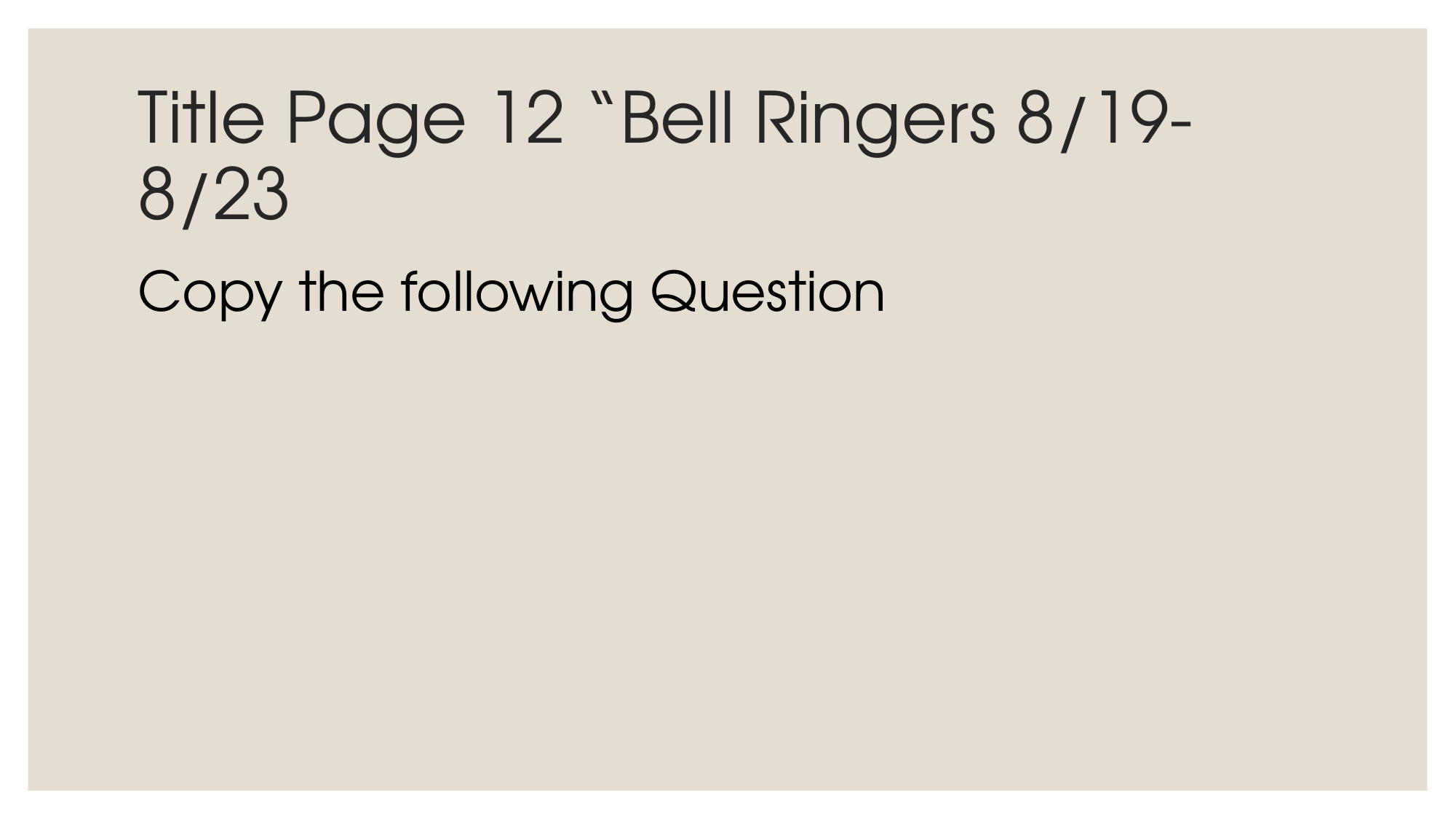

# Title Page 12 “Bell Ringers 8/19-8/23
Copy the following Question